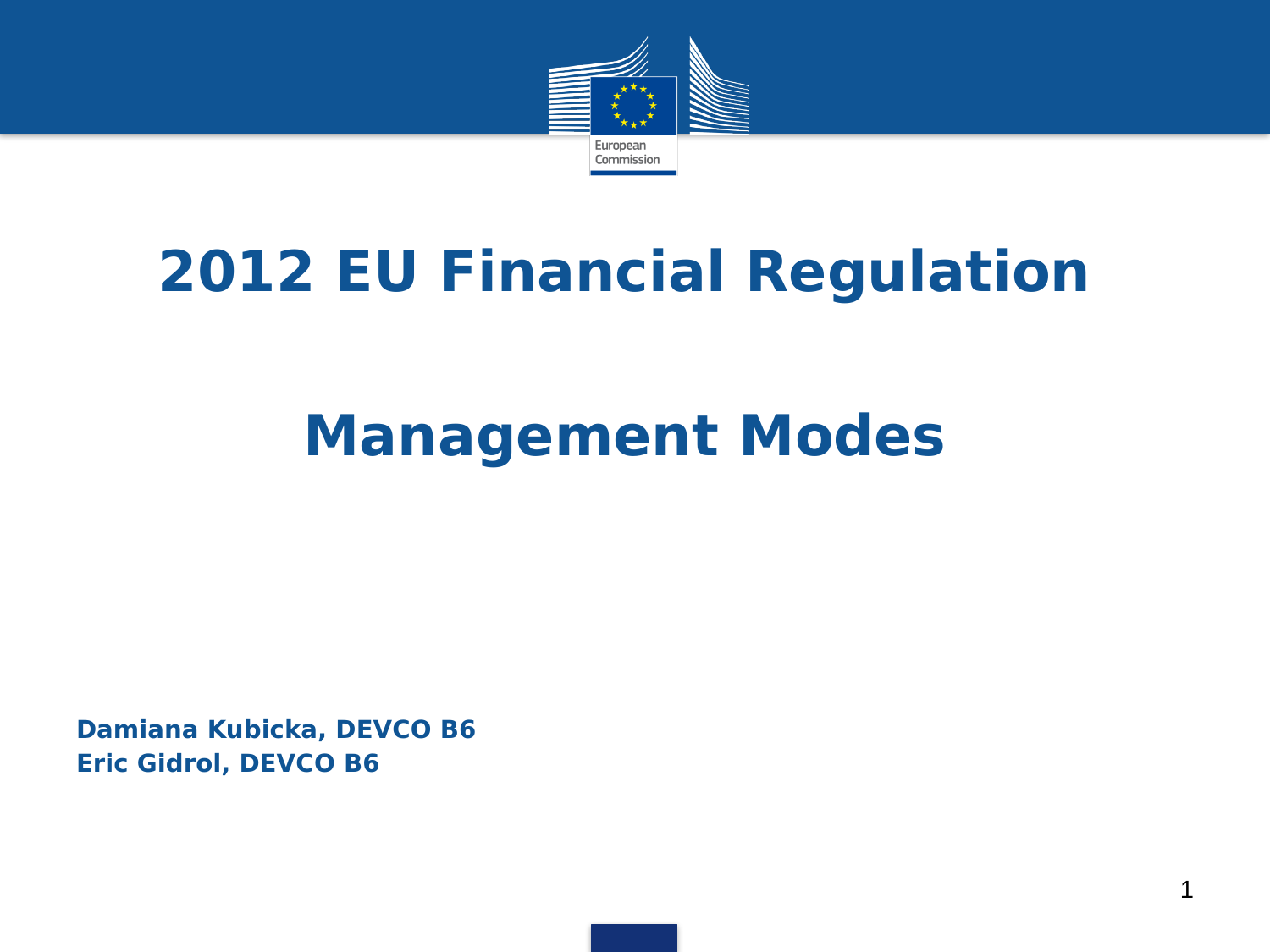

2012 EU Financial Regulation

Management Modes

Damiana Kubicka, DEVCO B6
Eric Gidrol, DEVCO B6
1